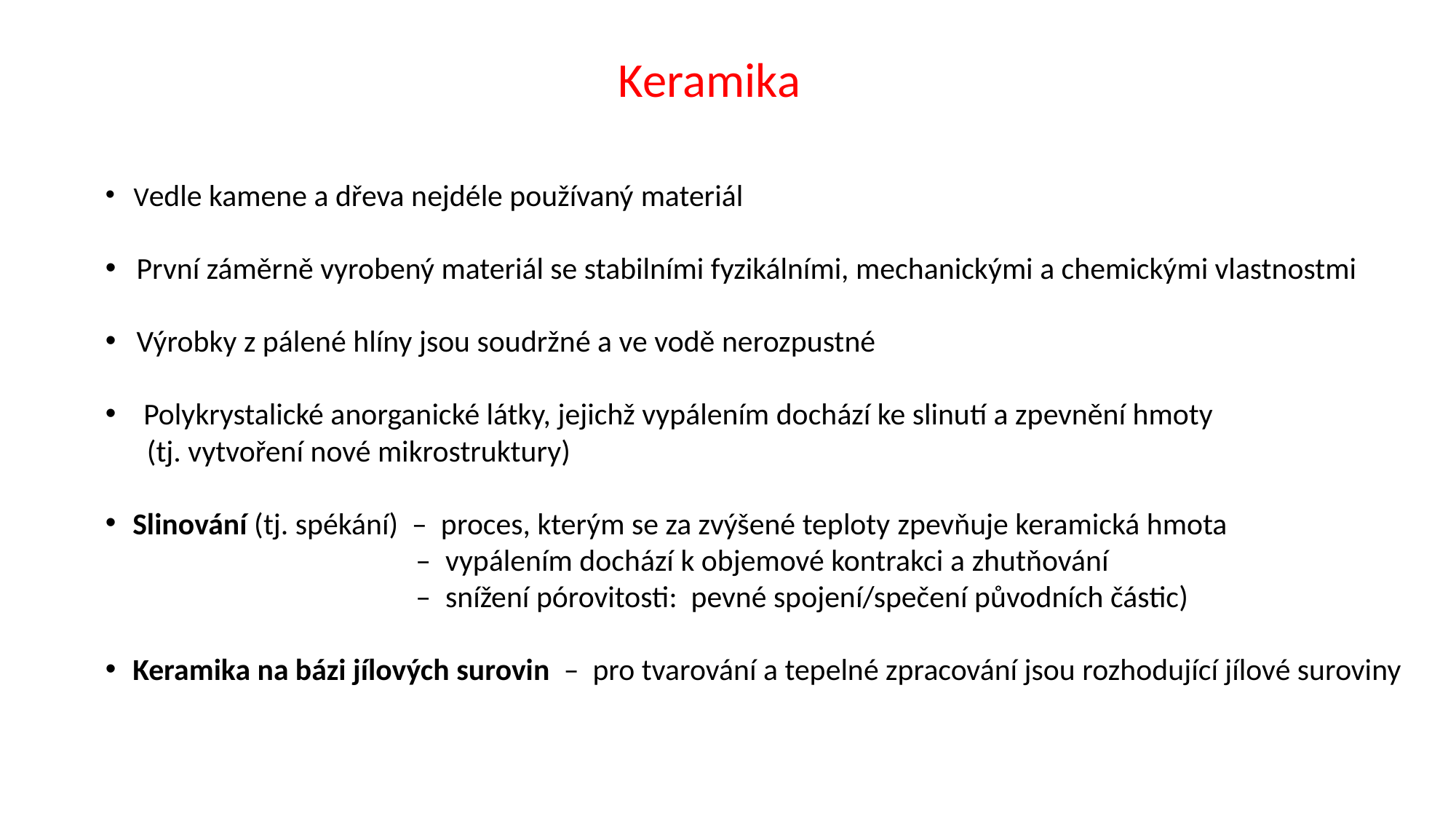

# Keramika
   Vedle kamene a dřeva nejdéle používaný materiál

   První záměrně vyrobený materiál se stabilními fyzikálními, mechanickými a chemickými vlastnostmi

   Výrobky z pálené hlíny jsou soudržné a ve vodě nerozpustné

    Polykrystalické anorganické látky, jejichž vypálením dochází ke slinutí a zpevnění hmoty
      (tj. vytvoření nové mikrostruktury)

Slinování (tj. spékání)  –  proces, kterým se za zvýšené teploty zpevňuje keramická hmota
                                             –  vypálením dochází k objemové kontrakci a zhutňování
                                             –  snížení pórovitosti:  pevné spojení/spečení původních částic)

Keramika na bázi jílových surovin  –  pro tvarování a tepelné zpracování jsou rozhodující jílové suroviny